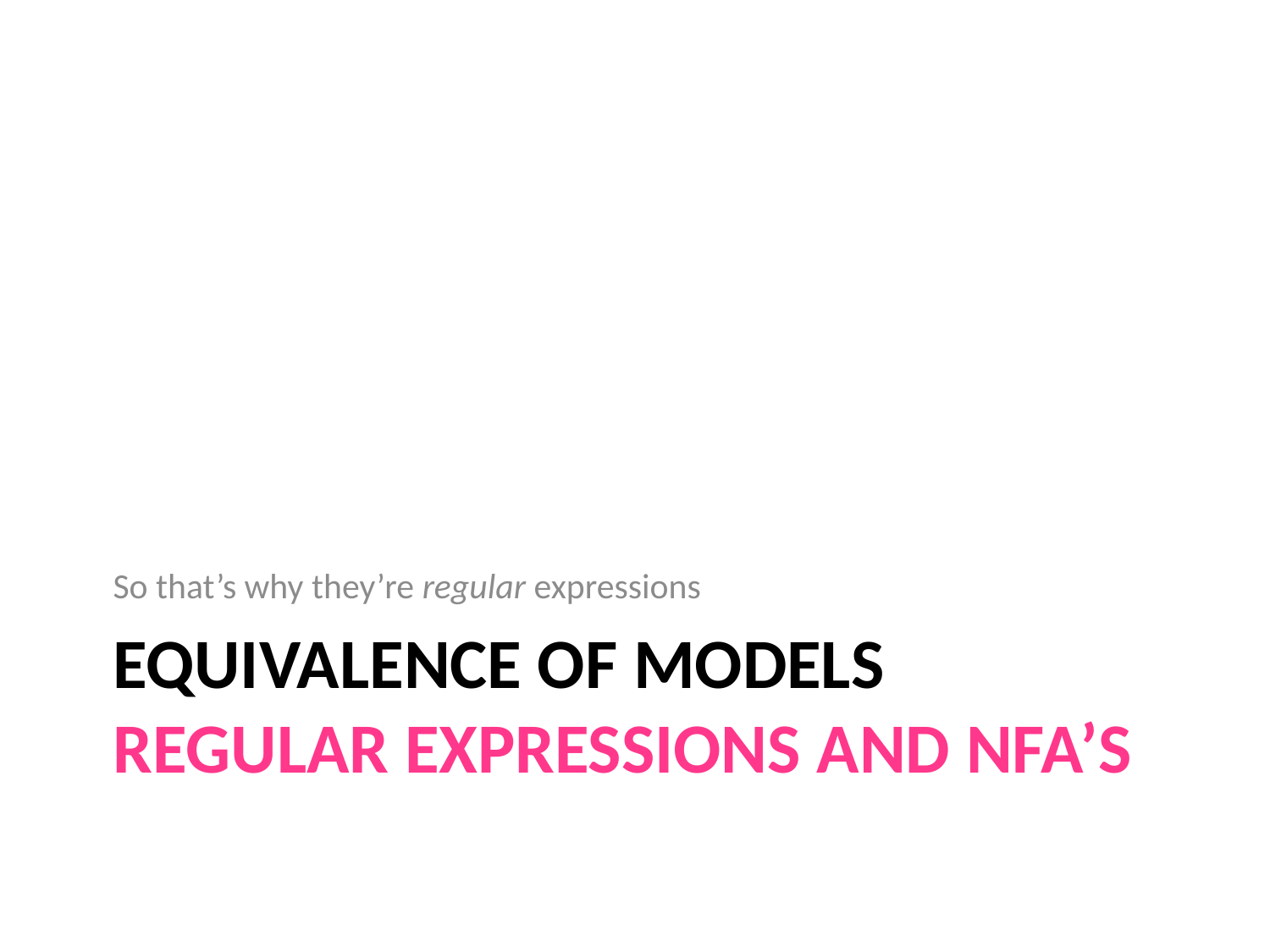

So that’s why they’re regular expressions
# Equivalence of models Regular expressions and NFA’s